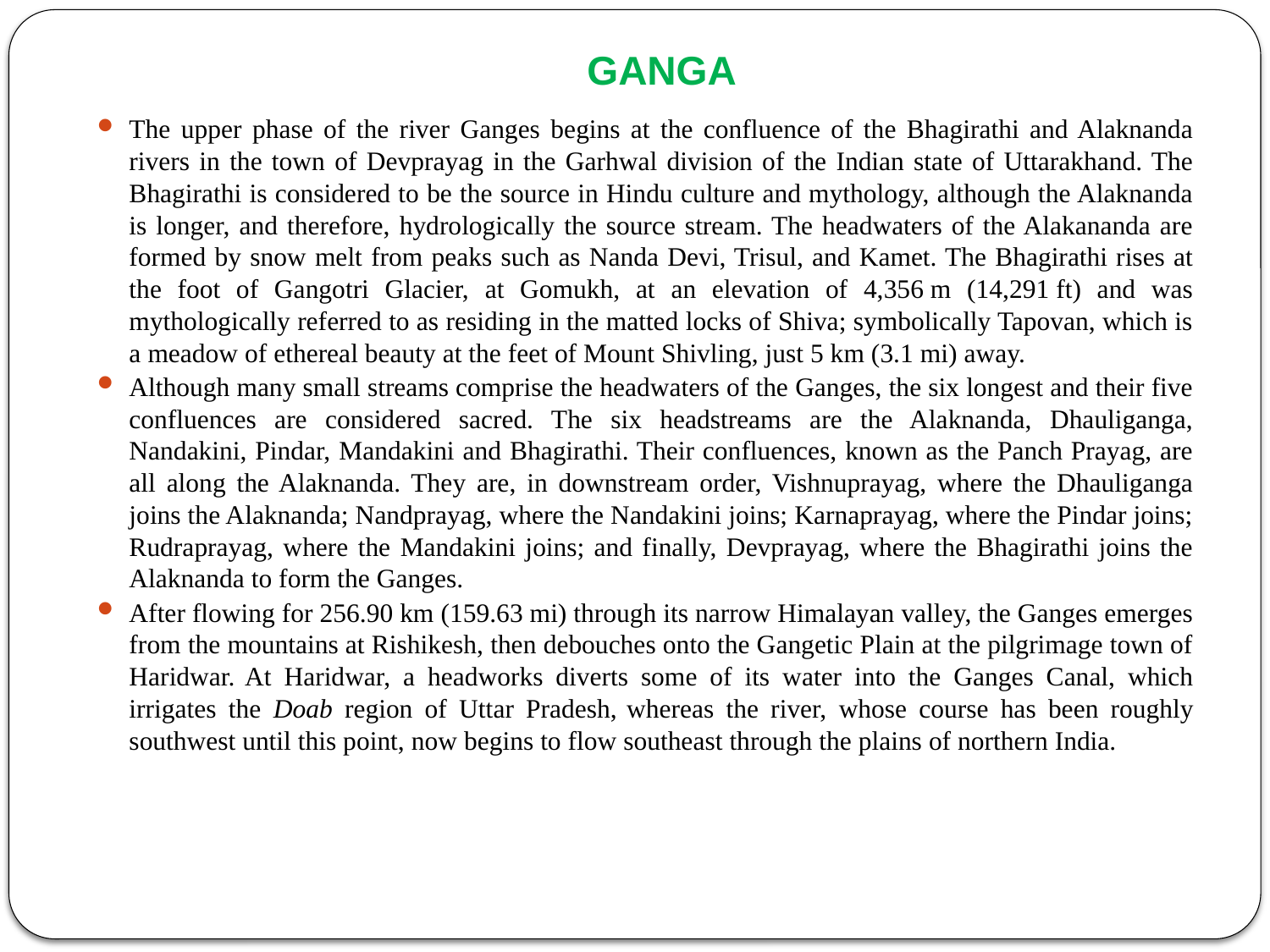

# GANGA
The upper phase of the river Ganges begins at the confluence of the Bhagirathi and Alaknanda rivers in the town of Devprayag in the Garhwal division of the Indian state of Uttarakhand. The Bhagirathi is considered to be the source in Hindu culture and mythology, although the Alaknanda is longer, and therefore, hydrologically the source stream. The headwaters of the Alakananda are formed by snow melt from peaks such as Nanda Devi, Trisul, and Kamet. The Bhagirathi rises at the foot of Gangotri Glacier, at Gomukh, at an elevation of 4,356 m (14,291 ft) and was mythologically referred to as residing in the matted locks of Shiva; symbolically Tapovan, which is a meadow of ethereal beauty at the feet of Mount Shivling, just 5 km (3.1 mi) away.
Although many small streams comprise the headwaters of the Ganges, the six longest and their five confluences are considered sacred. The six headstreams are the Alaknanda, Dhauliganga, Nandakini, Pindar, Mandakini and Bhagirathi. Their confluences, known as the Panch Prayag, are all along the Alaknanda. They are, in downstream order, Vishnuprayag, where the Dhauliganga joins the Alaknanda; Nandprayag, where the Nandakini joins; Karnaprayag, where the Pindar joins; Rudraprayag, where the Mandakini joins; and finally, Devprayag, where the Bhagirathi joins the Alaknanda to form the Ganges.
After flowing for 256.90 km (159.63 mi) through its narrow Himalayan valley, the Ganges emerges from the mountains at Rishikesh, then debouches onto the Gangetic Plain at the pilgrimage town of Haridwar. At Haridwar, a headworks diverts some of its water into the Ganges Canal, which irrigates the Doab region of Uttar Pradesh, whereas the river, whose course has been roughly southwest until this point, now begins to flow southeast through the plains of northern India.